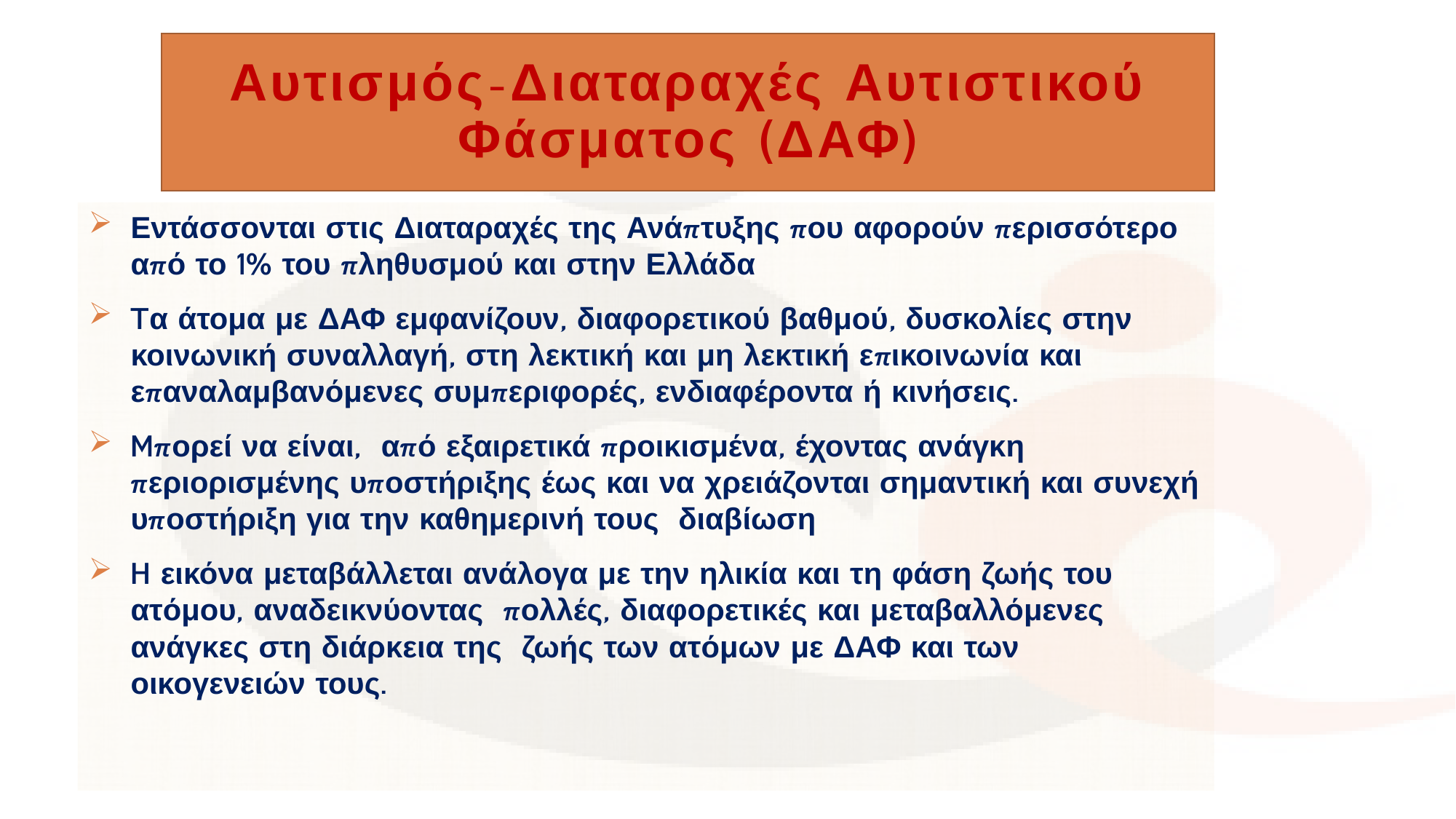

# Αυτισμός-Διαταραχές Αυτιστικού Φάσματος (ΔΑΦ)
Εντάσσονται στις Διαταραχές της Ανάπτυξης που αφορούν περισσότερο από το 1% του πληθυσμού και στην Ελλάδα
Tα άτομα με ΔΑΦ εμφανίζουν, διαφορετικού βαθμού, δυσκολίες στην κοινωνική συναλλαγή, στη λεκτική και μη λεκτική επικοινωνία και επαναλαμβανόμενες συμπεριφορές, ενδιαφέροντα ή κινήσεις.
Mπορεί να είναι,  από εξαιρετικά προικισμένα, έχοντας ανάγκη περιορισμένης υποστήριξης έως και να χρειάζονται σημαντική και συνεχή υποστήριξη για την καθημερινή τους  διαβίωση
H εικόνα μεταβάλλεται ανάλογα με την ηλικία και τη φάση ζωής του ατόμου, αναδεικνύοντας  πολλές, διαφορετικές και μεταβαλλόμενες ανάγκες στη διάρκεια της  ζωής των ατόμων με ΔΑΦ και των οικογενειών τους.